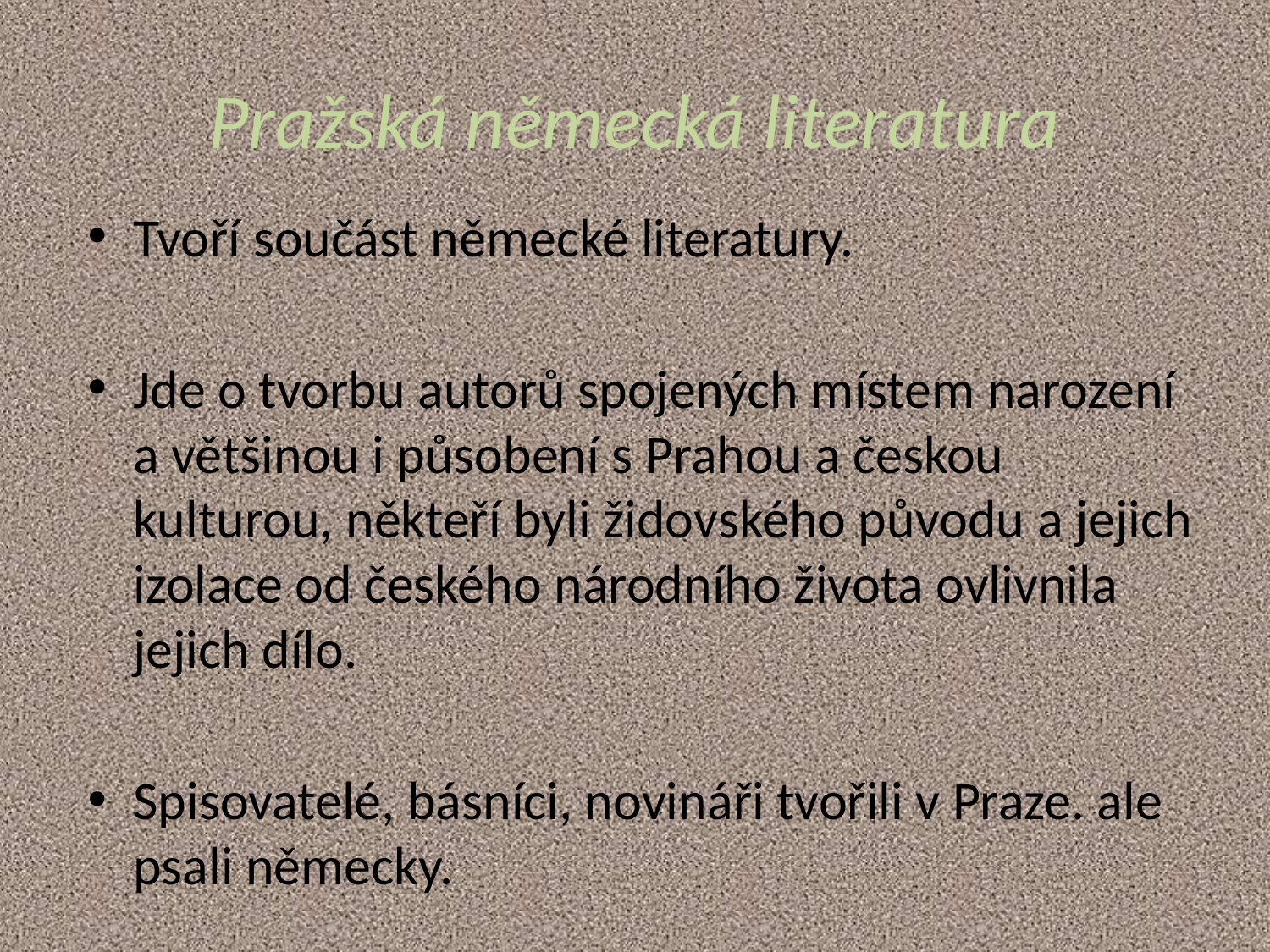

# Pražská německá literatura
Tvoří součást německé literatury.

Jde o tvorbu autorů spojených místem narození a většinou i působení s Prahou a českou kulturou, někteří byli židovského původu a jejich izolace od českého národního života ovlivnila jejich dílo.

Spisovatelé, básníci, novináři tvořili v Praze. ale psali německy.